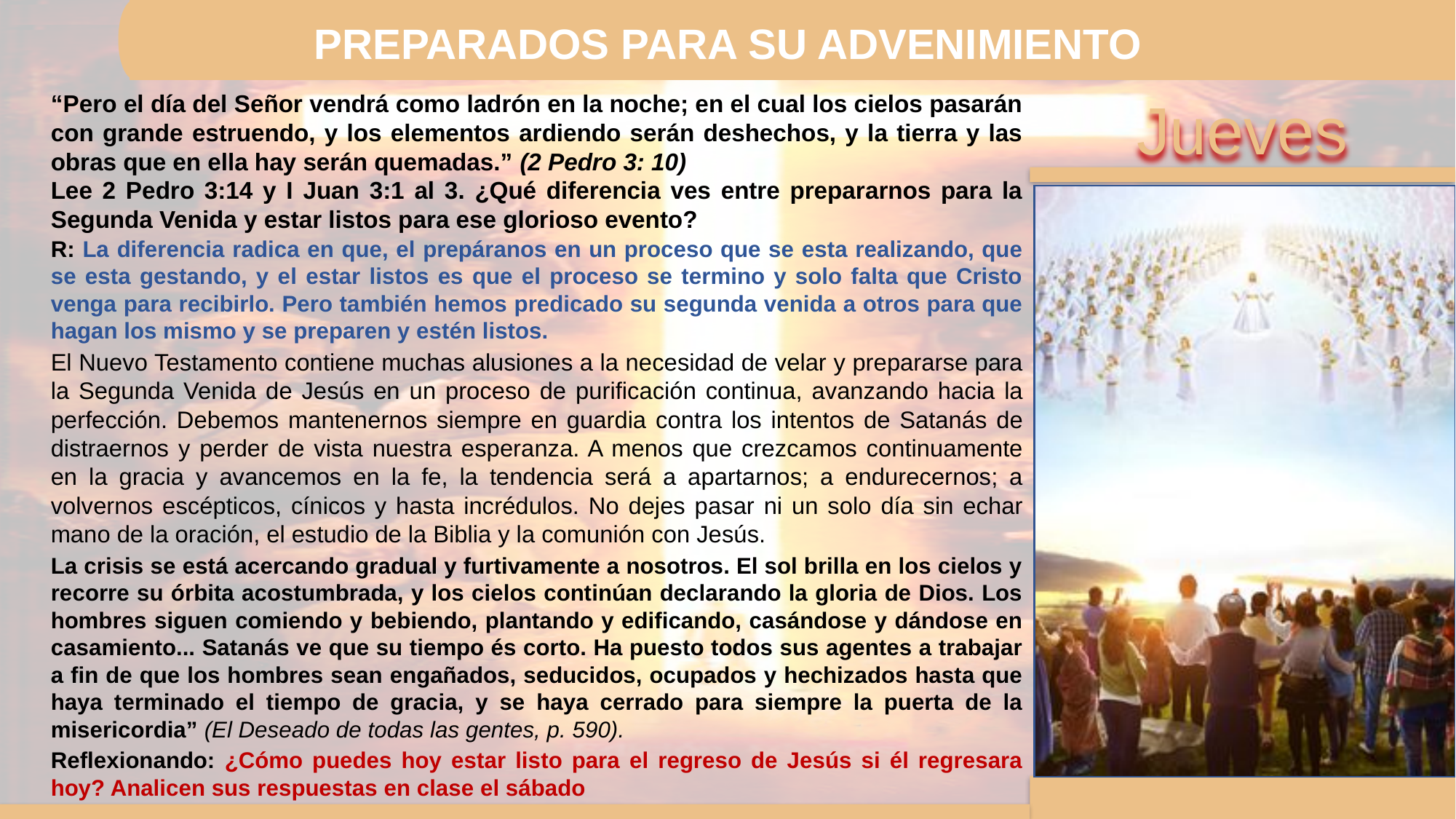

PREPARADOS PARA SU ADVENIMIENTO
“Pero el día del Señor vendrá como ladrón en la noche; en el cual los cielos pasarán con grande estruendo, y los elementos ardiendo serán deshechos, y la tierra y las obras que en ella hay serán quemadas.” (2 Pedro 3: 10)
Lee 2 Pedro 3:14 y I Juan 3:1 al 3. ¿Qué diferencia ves entre prepararnos para la Segunda Venida y estar listos para ese glorioso evento?

R: La diferencia radica en que, el prepáranos en un proceso que se esta realizando, que se esta gestando, y el estar listos es que el proceso se termino y solo falta que Cristo venga para recibirlo. Pero también hemos predicado su segunda venida a otros para que hagan los mismo y se preparen y estén listos.
El Nuevo Testamento contiene muchas alusiones a la necesidad de velar y prepararse para la Segunda Venida de Jesús en un proceso de purificación continua, avanzando hacia la perfección. Debemos mantenernos siempre en guardia contra los intentos de Satanás de distraernos y perder de vista nuestra esperanza. A menos que crezcamos continuamente en la gracia y avancemos en la fe, la tendencia será a apartarnos; a endurecernos; a volvernos escépticos, cínicos y hasta incrédulos. No dejes pasar ni un solo día sin echar mano de la oración, el estudio de la Biblia y la comunión con Jesús.
La crisis se está acercando gradual y furtivamente a nosotros. El sol brilla en los cielos y recorre su órbita acostumbrada, y los cielos continúan declarando la gloria de Dios. Los hombres siguen comiendo y bebiendo, plantando y edificando, casándose y dándose en casamiento... Satanás ve que su tiempo és corto. Ha puesto todos sus agentes a trabajar a fin de que los hombres sean engañados, seducidos, ocupados y hechizados hasta que haya terminado el tiempo de gracia, y se haya cerrado para siempre la puerta de la misericordia” (El Deseado de todas las gentes, p. 590).
Reflexionando: ¿Cómo puedes hoy estar listo para el regreso de Jesús si él regresara hoy? Analicen sus respuestas en clase el sábado